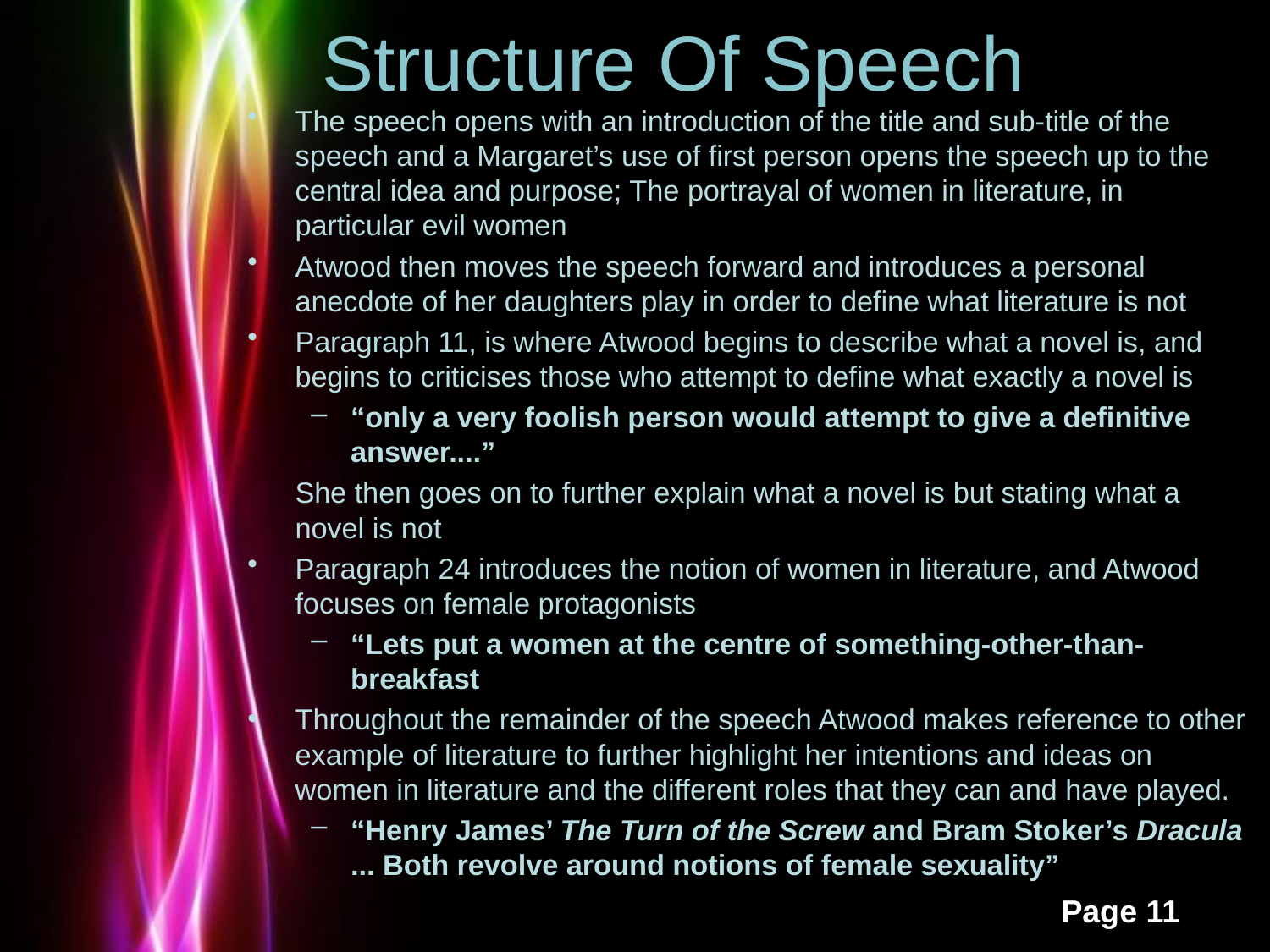

# Structure Of Speech
The speech opens with an introduction of the title and sub-title of the speech and a Margaret’s use of first person opens the speech up to the central idea and purpose; The portrayal of women in literature, in particular evil women
Atwood then moves the speech forward and introduces a personal anecdote of her daughters play in order to define what literature is not
Paragraph 11, is where Atwood begins to describe what a novel is, and begins to criticises those who attempt to define what exactly a novel is
“only a very foolish person would attempt to give a definitive answer....”
	She then goes on to further explain what a novel is but stating what a novel is not
Paragraph 24 introduces the notion of women in literature, and Atwood focuses on female protagonists
“Lets put a women at the centre of something-other-than-breakfast
Throughout the remainder of the speech Atwood makes reference to other example of literature to further highlight her intentions and ideas on women in literature and the different roles that they can and have played.
“Henry James’ The Turn of the Screw and Bram Stoker’s Dracula ... Both revolve around notions of female sexuality”